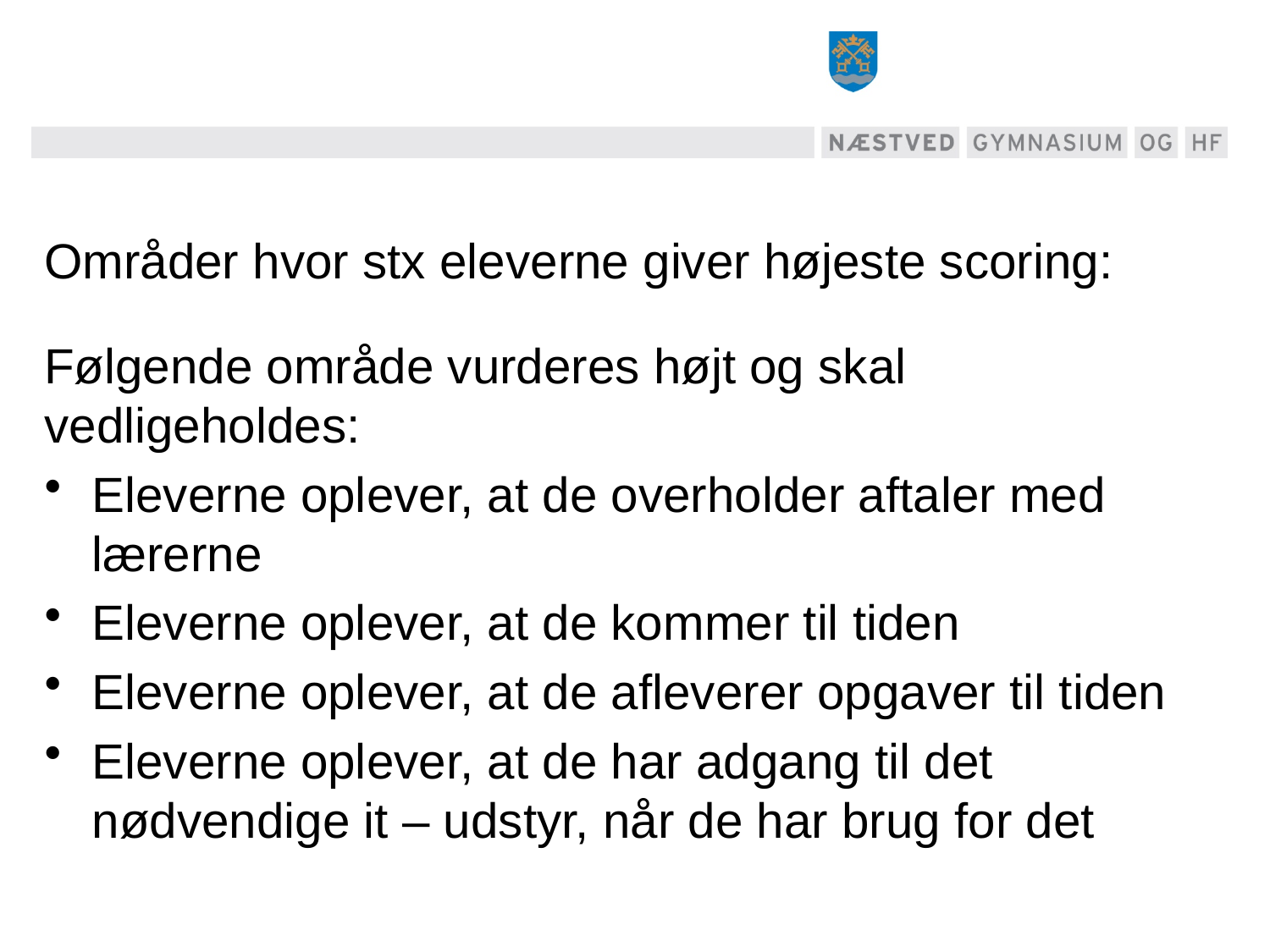

# Områder hvor stx eleverne giver højeste scoring:
Følgende område vurderes højt og skal vedligeholdes:
Eleverne oplever, at de overholder aftaler med lærerne
Eleverne oplever, at de kommer til tiden
Eleverne oplever, at de afleverer opgaver til tiden
Eleverne oplever, at de har adgang til det nødvendige it – udstyr, når de har brug for det